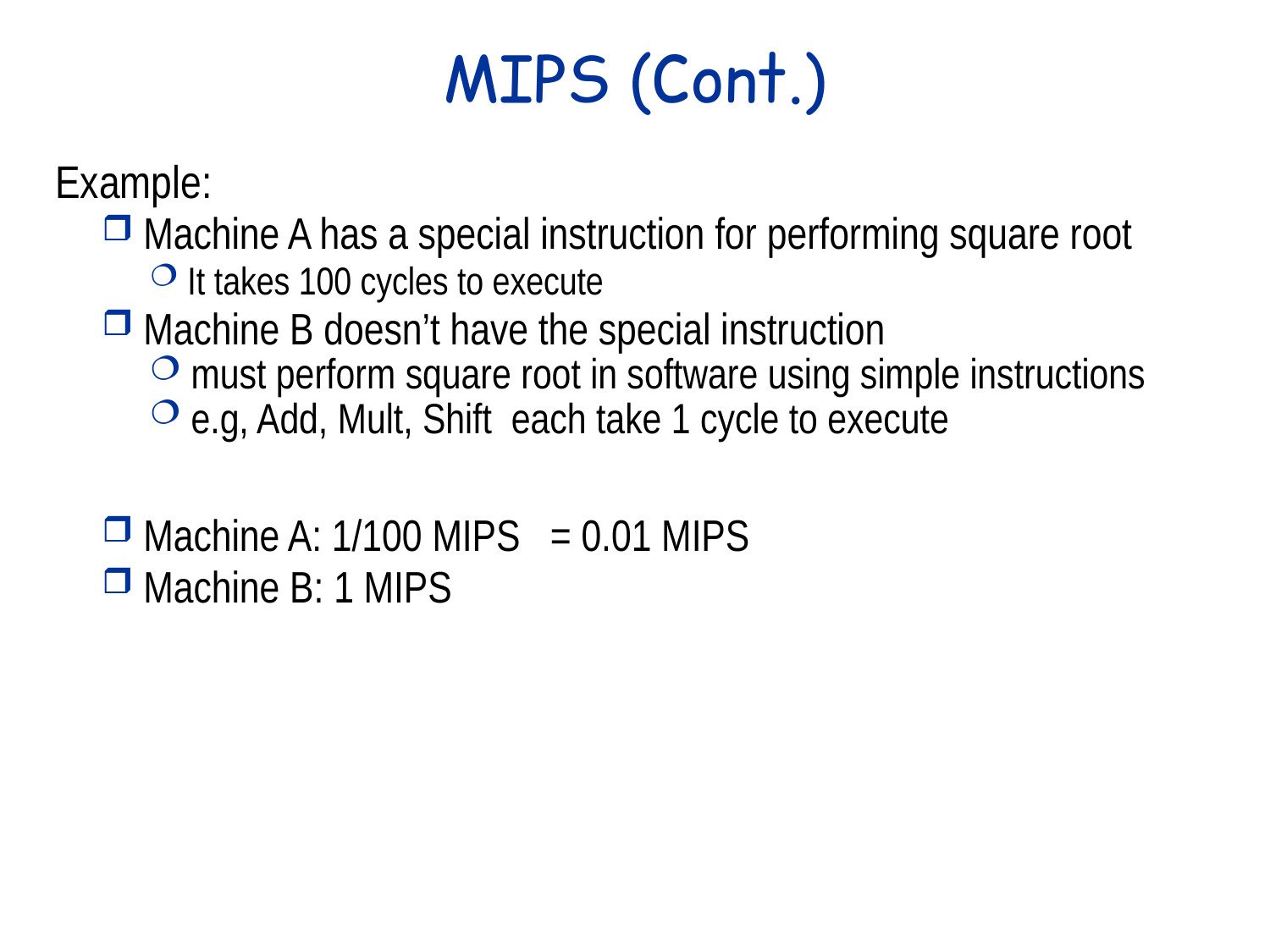

MIPS (Cont.)
Example:
 Machine A has a special instruction for performing square root
 It takes 100 cycles to execute
 Machine B doesn’t have the special instruction
 must perform square root in software using simple instructions
 e.g, Add, Mult, Shift  each take 1 cycle to execute

 Machine A: 1/100 MIPS   = 0.01 MIPS
 Machine B: 1 MIPS